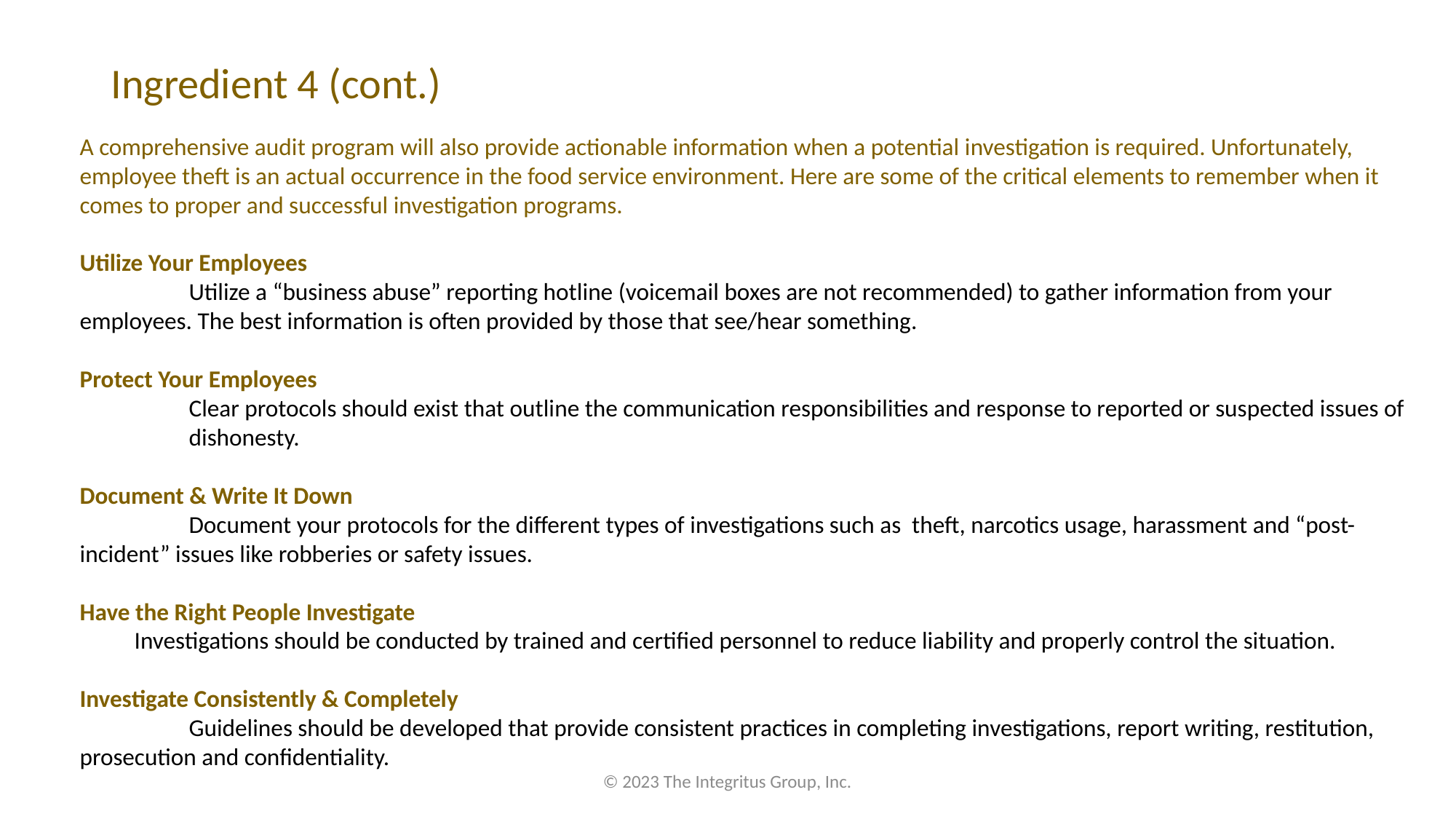

# Ingredient 4 (cont.)
A comprehensive audit program will also provide actionable information when a potential investigation is required. Unfortunately, employee theft is an actual occurrence in the food service environment. Here are some of the critical elements to remember when it comes to proper and successful investigation programs.

Utilize Your Employees
	Utilize a “business abuse” reporting hotline (voicemail boxes are not recommended) to gather information from your 	employees. The best information is often provided by those that see/hear something.

Protect Your Employees
	Clear protocols should exist that outline the communication responsibilities and response to reported or suspected issues of 	dishonesty.

Document & Write It Down
	Document your protocols for the different types of investigations such as  theft, narcotics usage, harassment and “post-	incident” issues like robberies or safety issues.

Have the Right People Investigate
Investigations should be conducted by trained and certified personnel to reduce liability and properly control the situation.

Investigate Consistently & Completely
	Guidelines should be developed that provide consistent practices in completing investigations, report writing, restitution, 	prosecution and confidentiality.
© 2023 The Integritus Group, Inc.